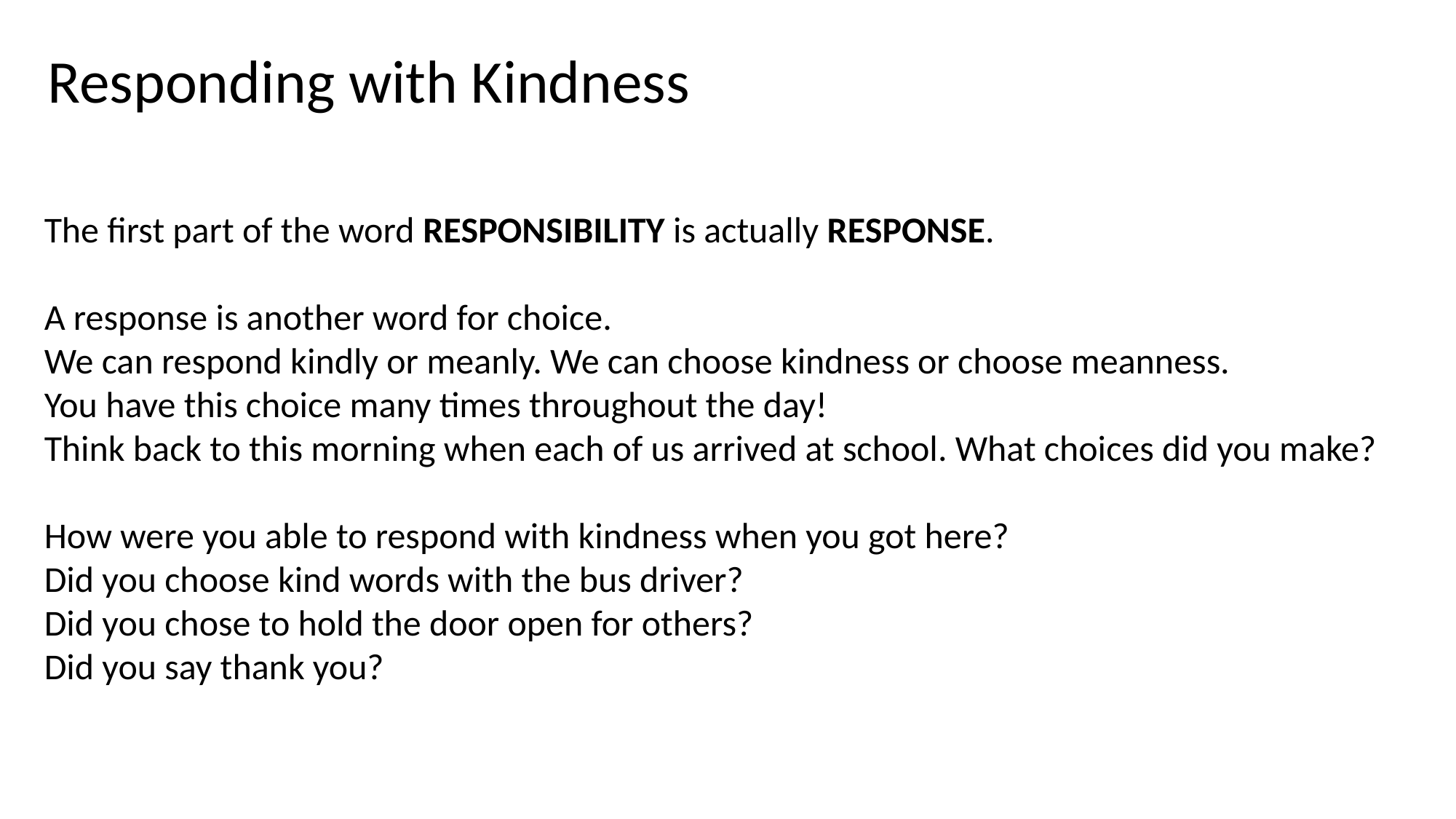

Responding with Kindness
The first part of the word RESPONSIBILITY is actually RESPONSE.

A response is another word for choice.
We can respond kindly or meanly. We can choose kindness or choose meanness.
You have this choice many times throughout the day!
Think back to this morning when each of us arrived at school. What choices did you make?

How were you able to respond with kindness when you got here?
Did you choose kind words with the bus driver?
Did you chose to hold the door open for others?
Did you say thank you?